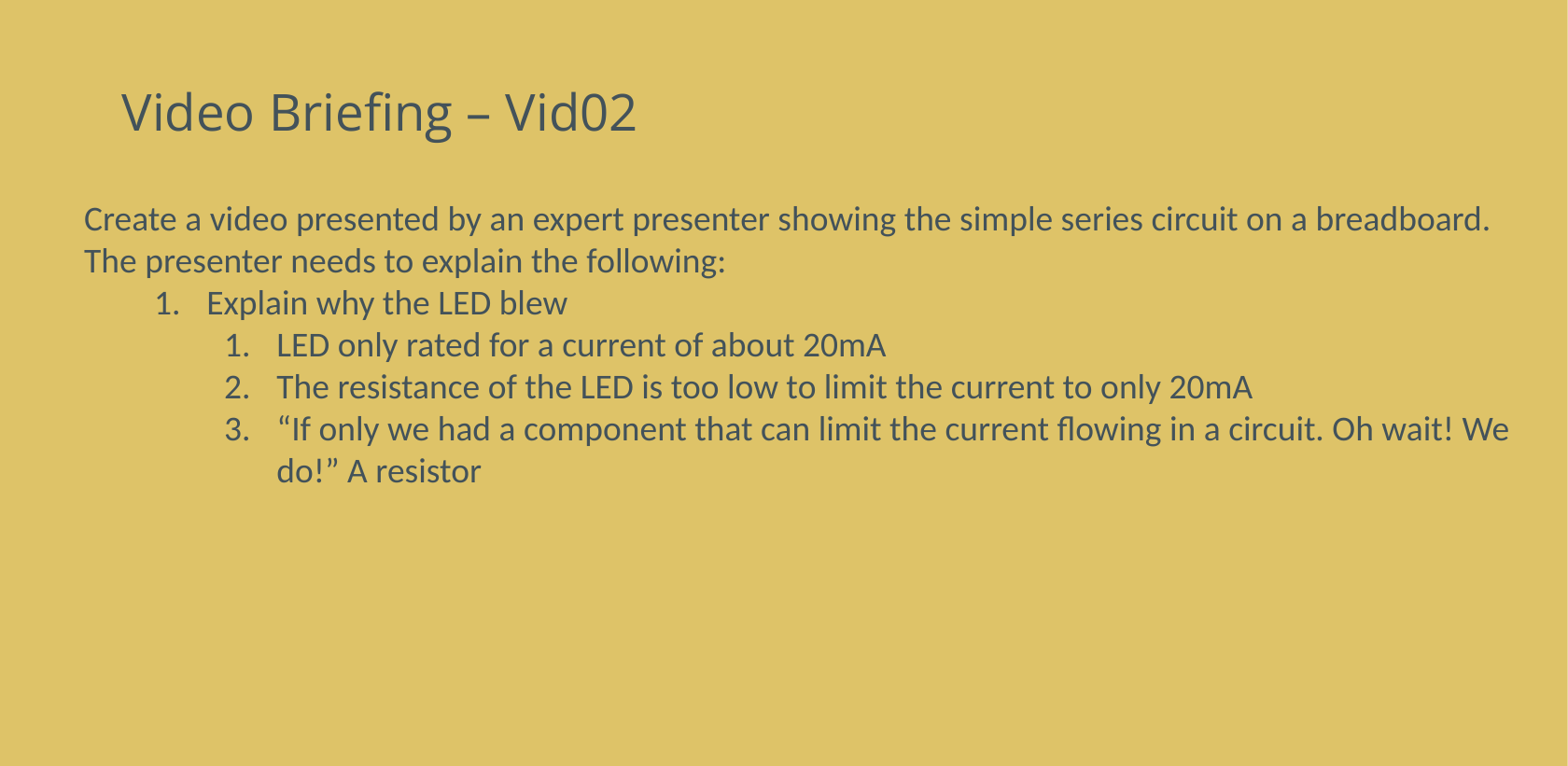

# Video Briefing – Vid02
Create a video presented by an expert presenter showing the simple series circuit on a breadboard. The presenter needs to explain the following:
Explain why the LED blew
LED only rated for a current of about 20mA
The resistance of the LED is too low to limit the current to only 20mA
“If only we had a component that can limit the current flowing in a circuit. Oh wait! We do!” A resistor